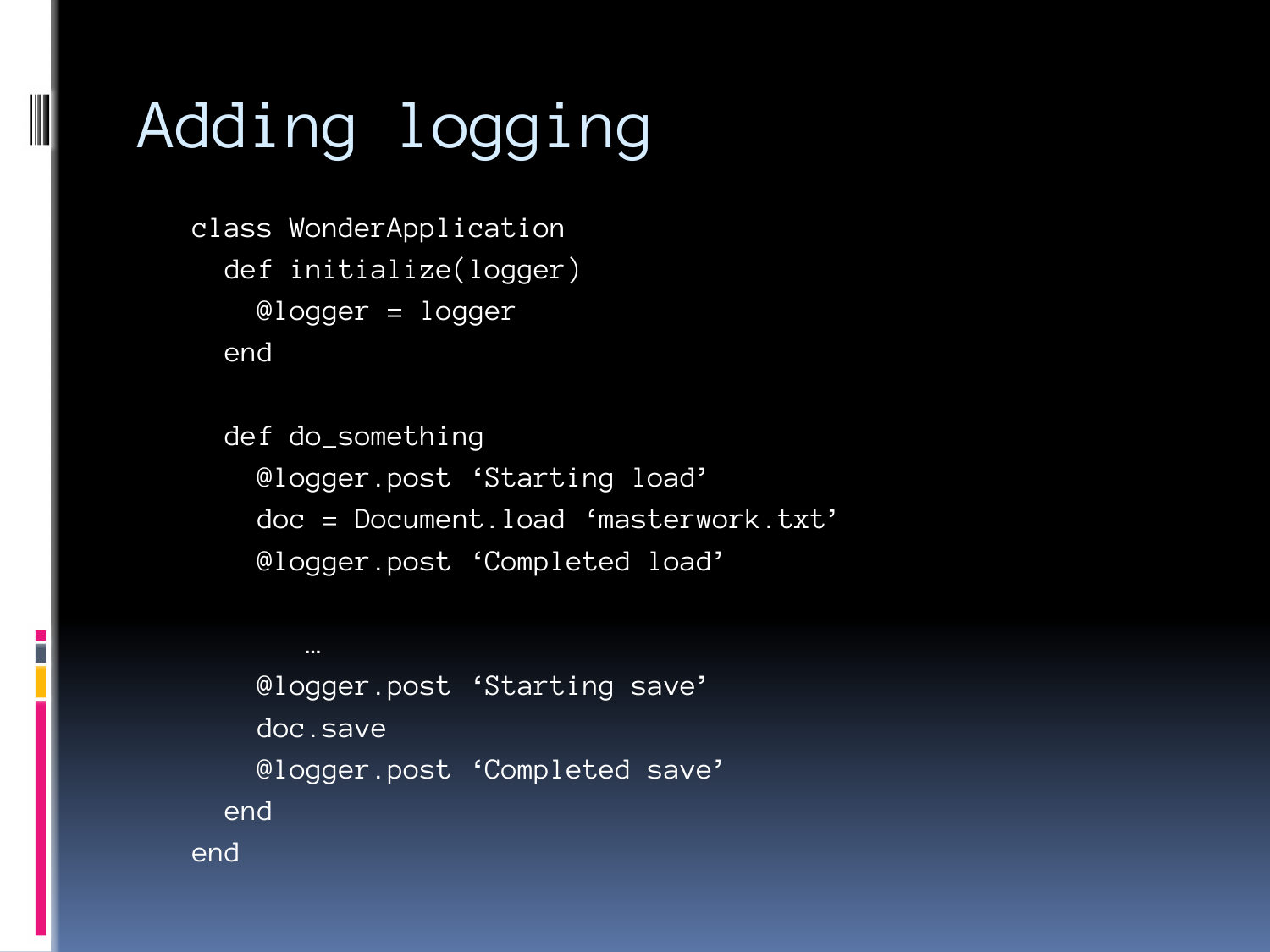

# Adding logging
class WonderApplication
  def initialize(logger)
    @logger = logger
  end

  def do_something
    @logger.post ‘Starting load’
    doc = Document.load ‘masterwork.txt’
    @logger.post ‘Completed load’

       …
    @logger.post ‘Starting save’
    doc.save
    @logger.post ‘Completed save’
  end
end